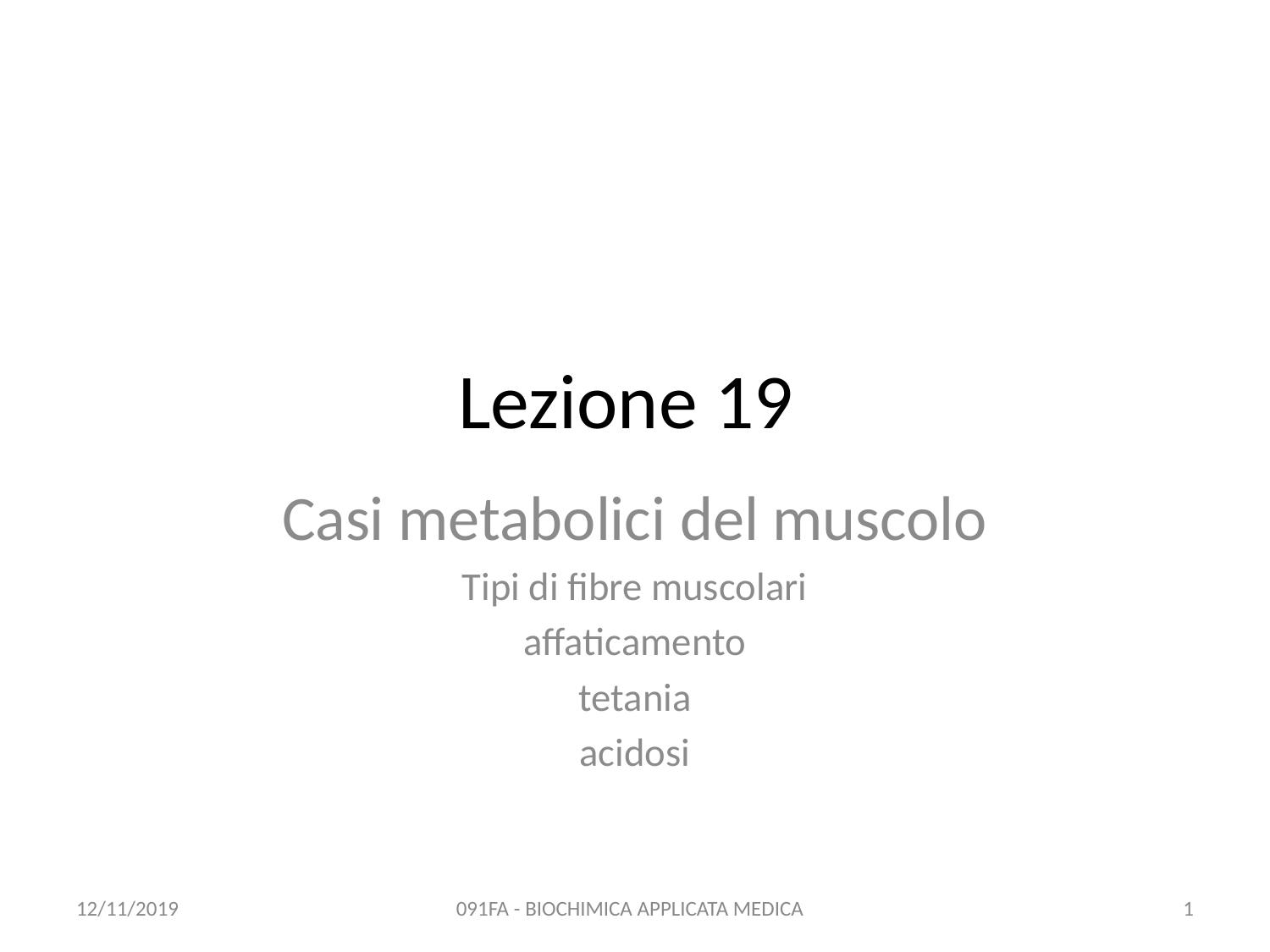

# Lezione 19
Casi metabolici del muscolo
Tipi di fibre muscolari
affaticamento
tetania
acidosi
12/11/2019
091FA - BIOCHIMICA APPLICATA MEDICA
1